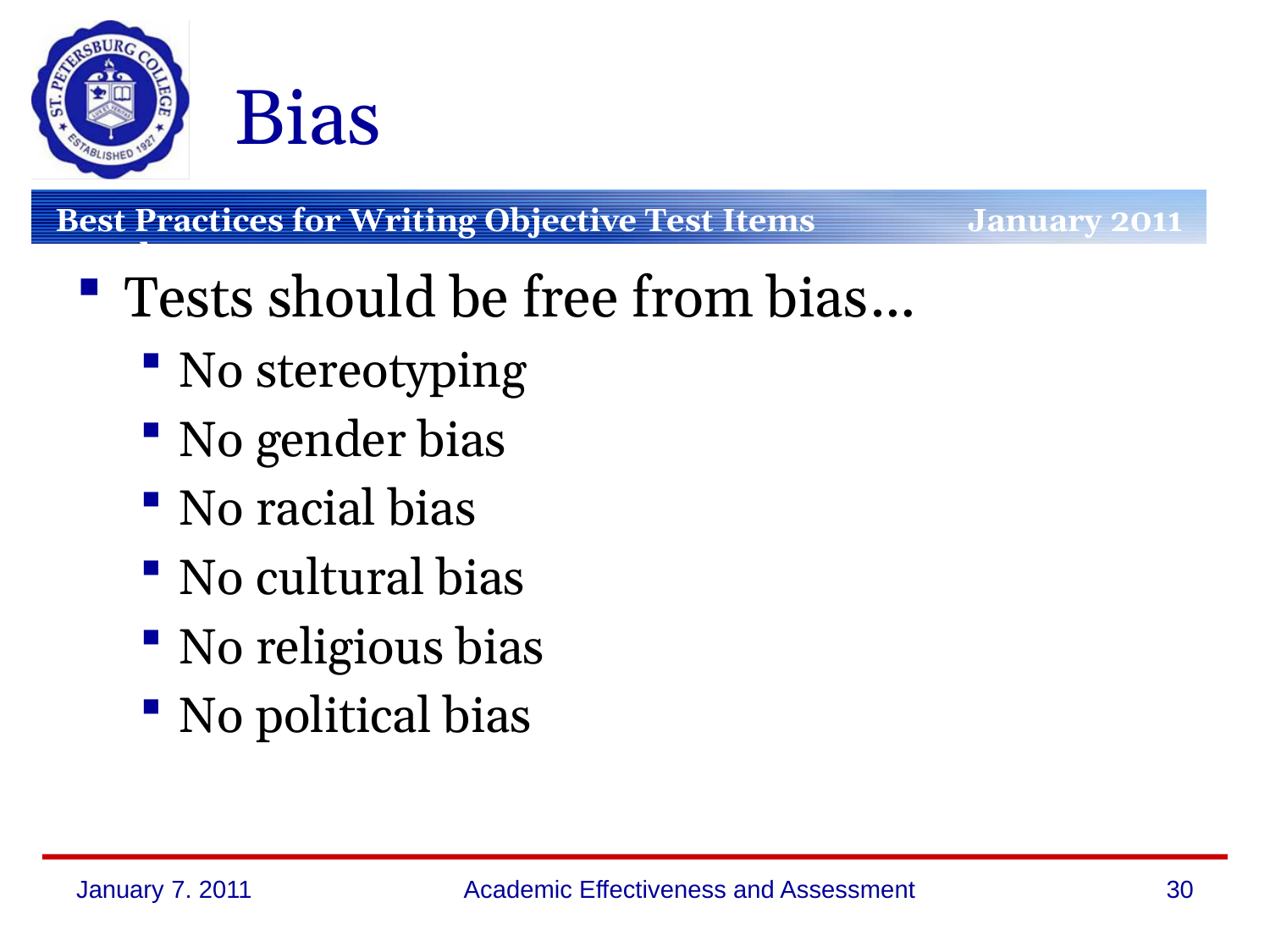

# Bias
Tests should be free from bias…
No stereotyping
No gender bias
No racial bias
No cultural bias
No religious bias
No political bias

January 7. 2011
Academic Effectiveness and Assessment
30